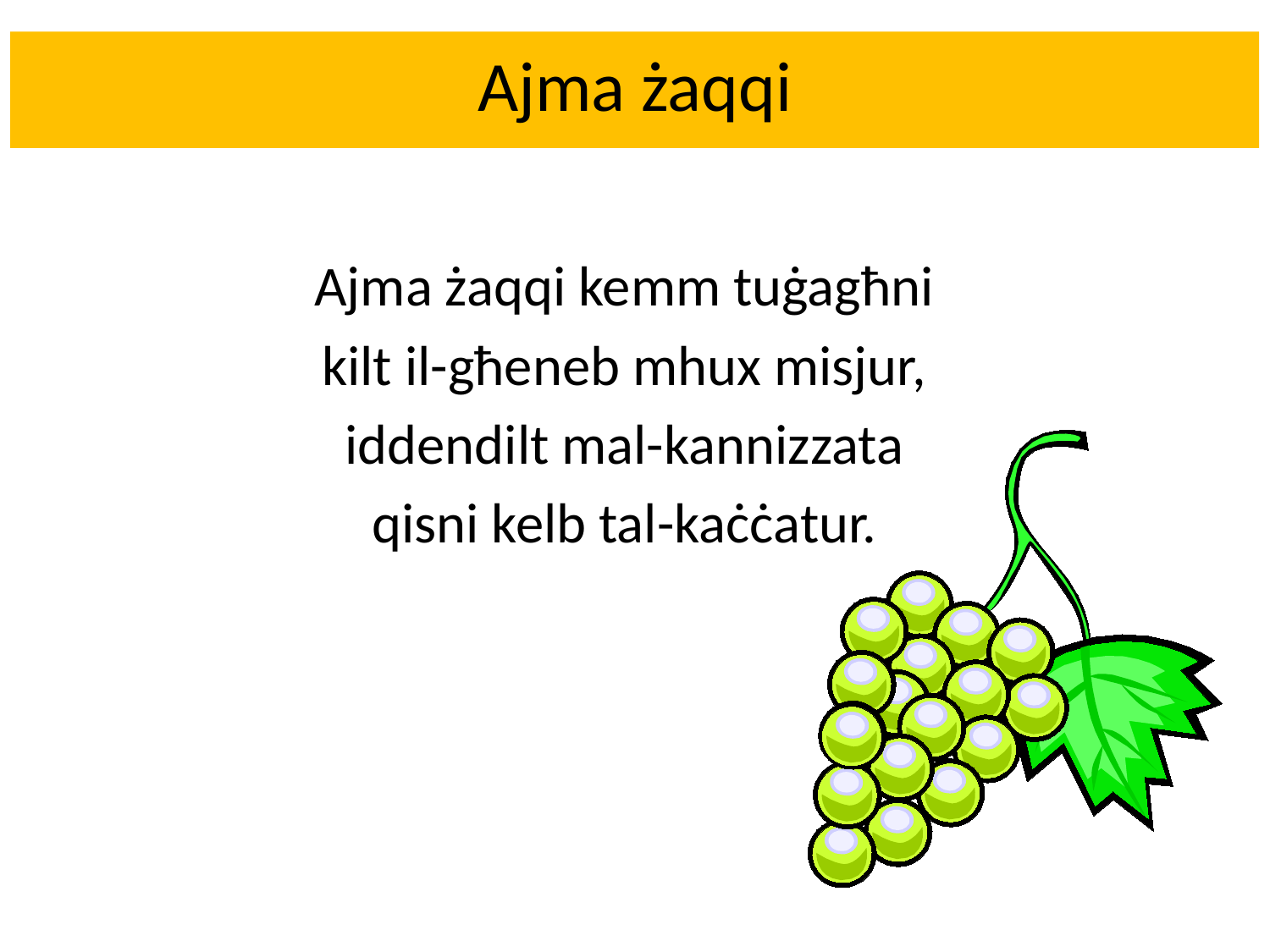

# Ajma żaqqi

Ajma żaqqi kemm tuġagħni
kilt il-għeneb mhux misjur,
iddendilt mal-kannizzata
qisni kelb tal-kaċċatur.